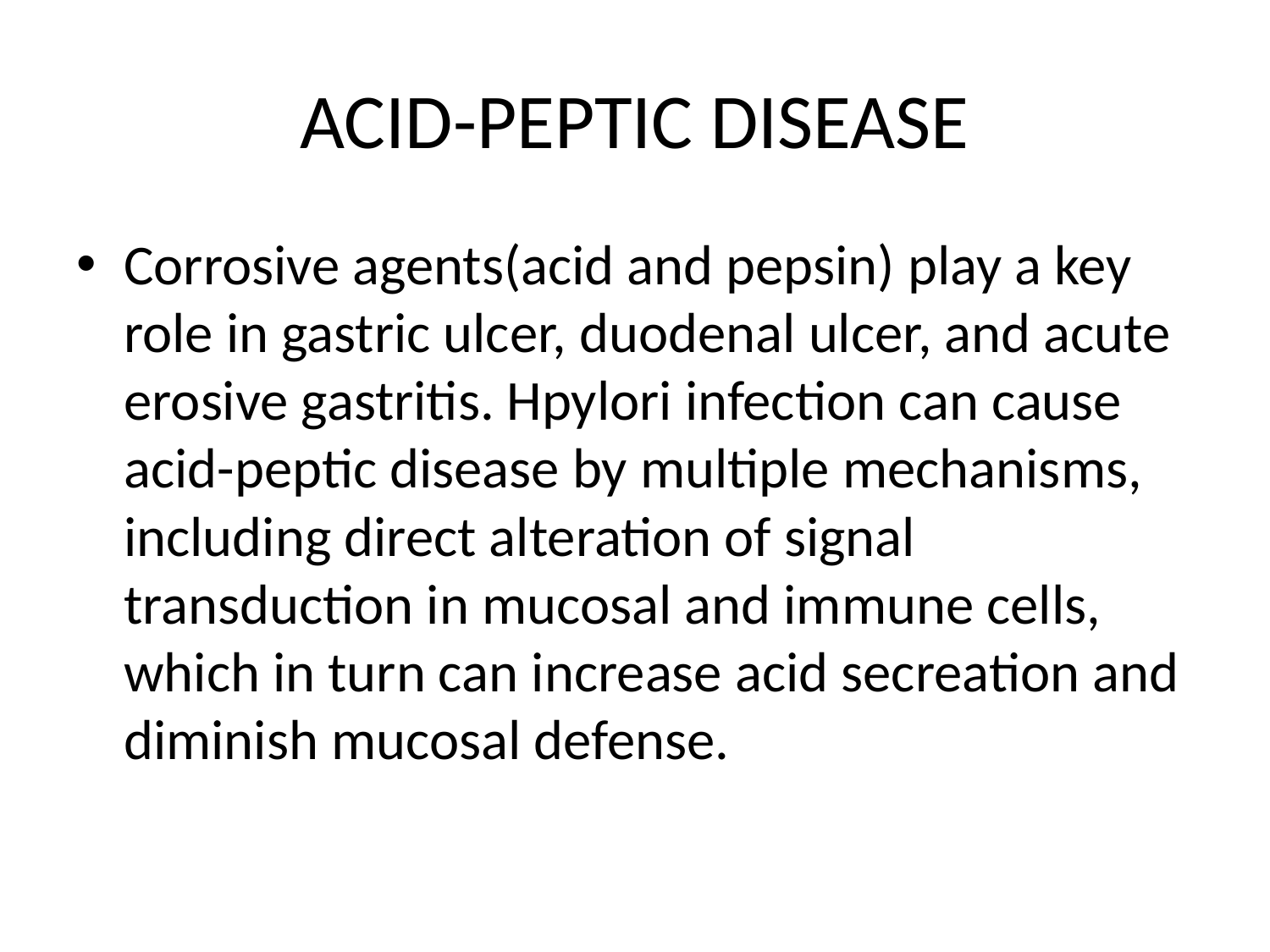

# ACID-PEPTIC DISEASE
Corrosive agents(acid and pepsin) play a key role in gastric ulcer, duodenal ulcer, and acute erosive gastritis. Hpylori infection can cause acid-peptic disease by multiple mechanisms, including direct alteration of signal transduction in mucosal and immune cells, which in turn can increase acid secreation and diminish mucosal defense.